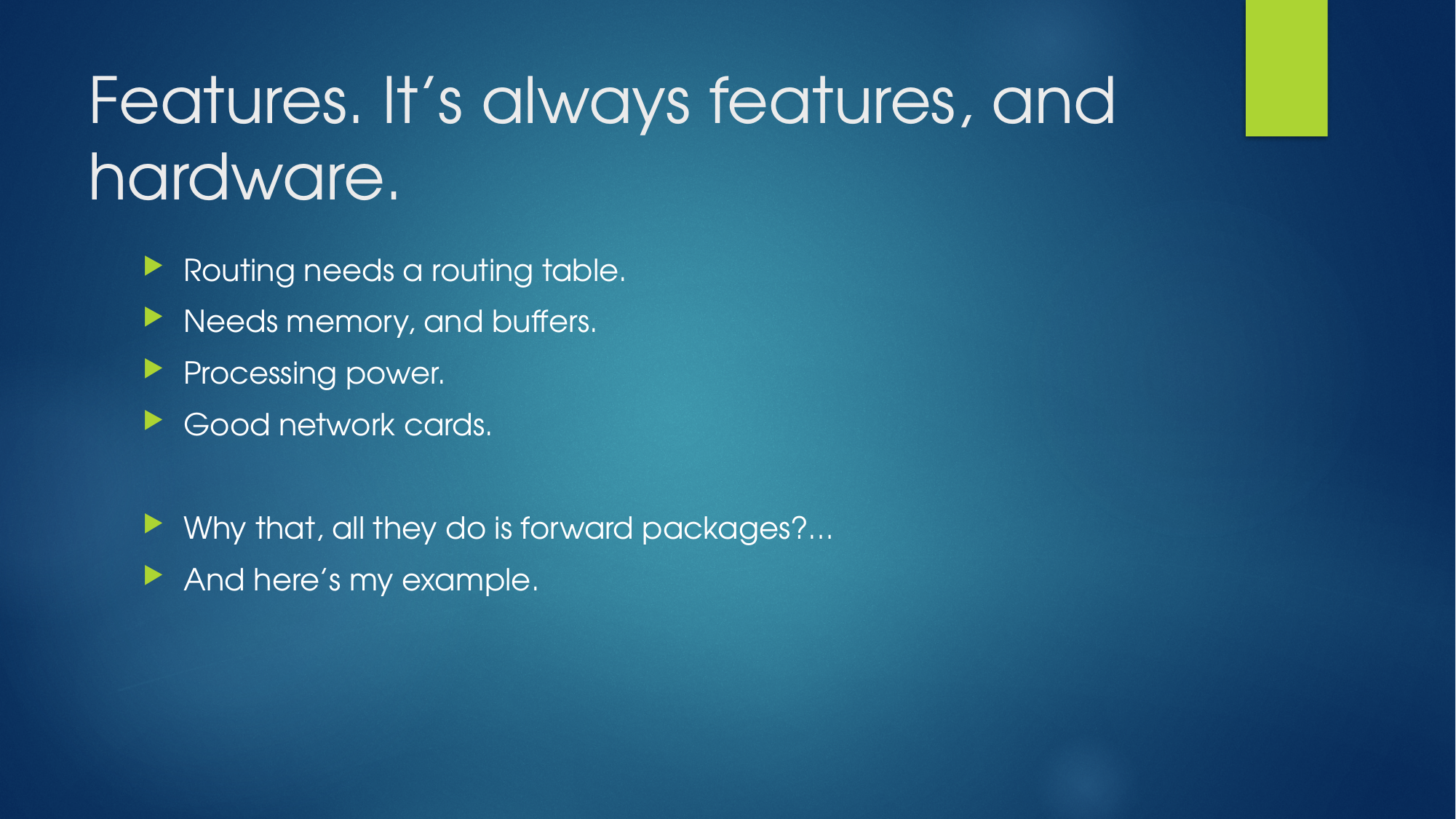

# Features. It’s always features, and hardware.
Routing needs a routing table.
Needs memory, and buffers.
Processing power.
Good network cards.

Why that, all they do is forward packages?…
And here’s my example.